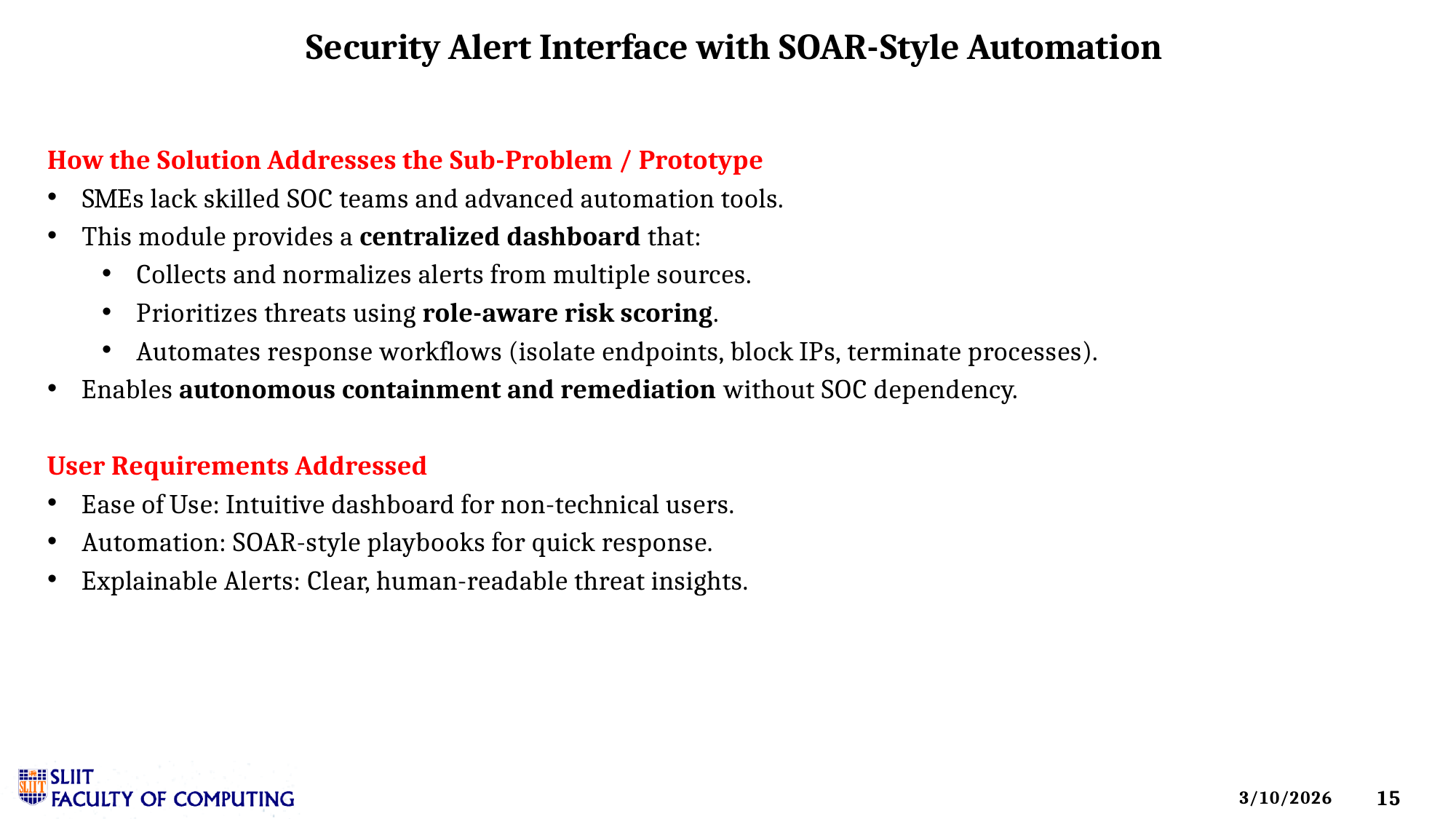

3/10/2026
15
# Security Alert Interface with SOAR-Style Automation
How the Solution Addresses the Sub-Problem / Prototype
SMEs lack skilled SOC teams and advanced automation tools.
This module provides a centralized dashboard that:
Collects and normalizes alerts from multiple sources.
Prioritizes threats using role-aware risk scoring.
Automates response workflows (isolate endpoints, block IPs, terminate processes).
Enables autonomous containment and remediation without SOC dependency.

User Requirements Addressed
Ease of Use: Intuitive dashboard for non-technical users.
Automation: SOAR-style playbooks for quick response.
Explainable Alerts: Clear, human-readable threat insights.